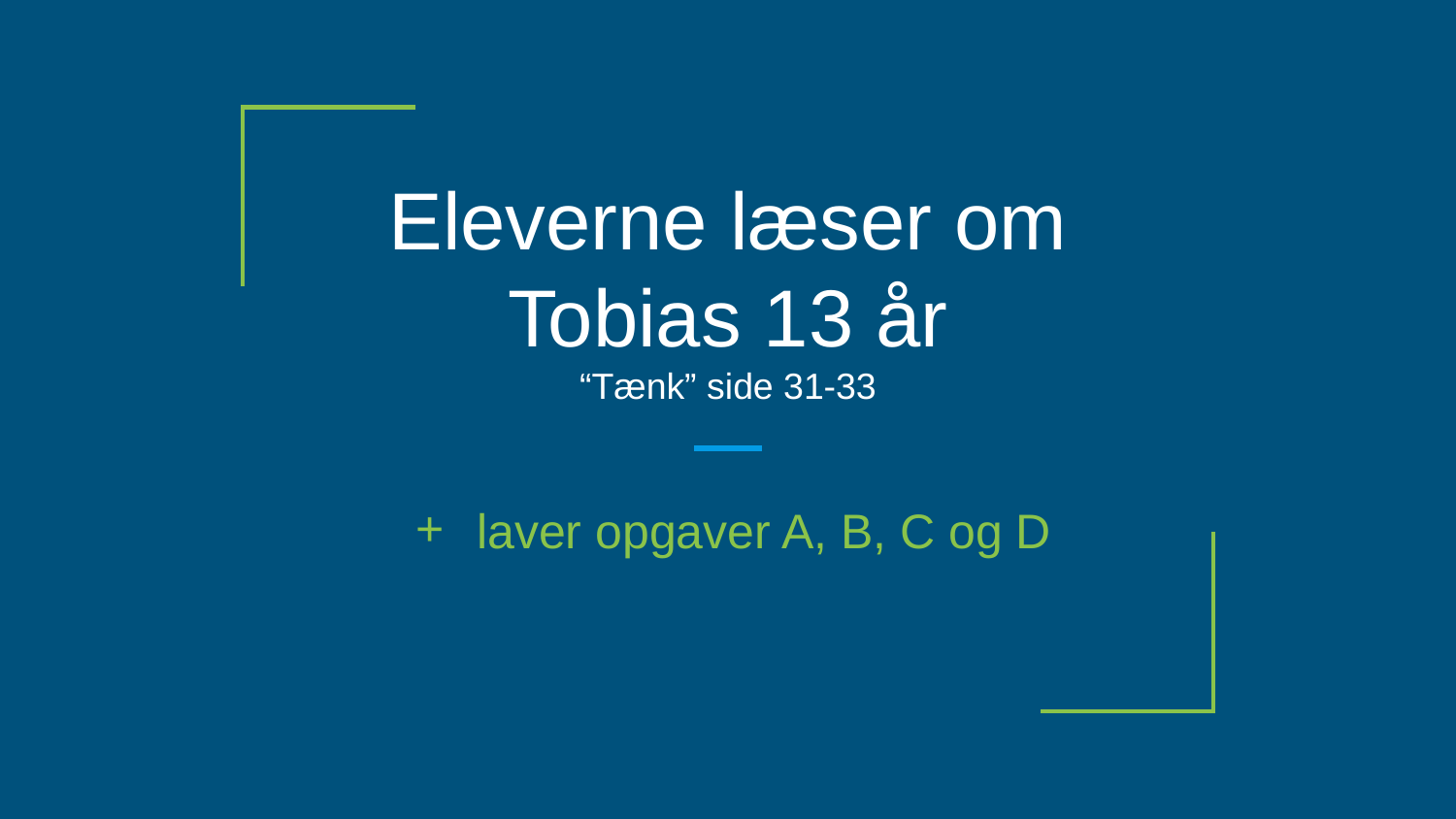

# Eleverne læser om Tobias 13 år
“Tænk” side 31-33
laver opgaver A, B, C og D